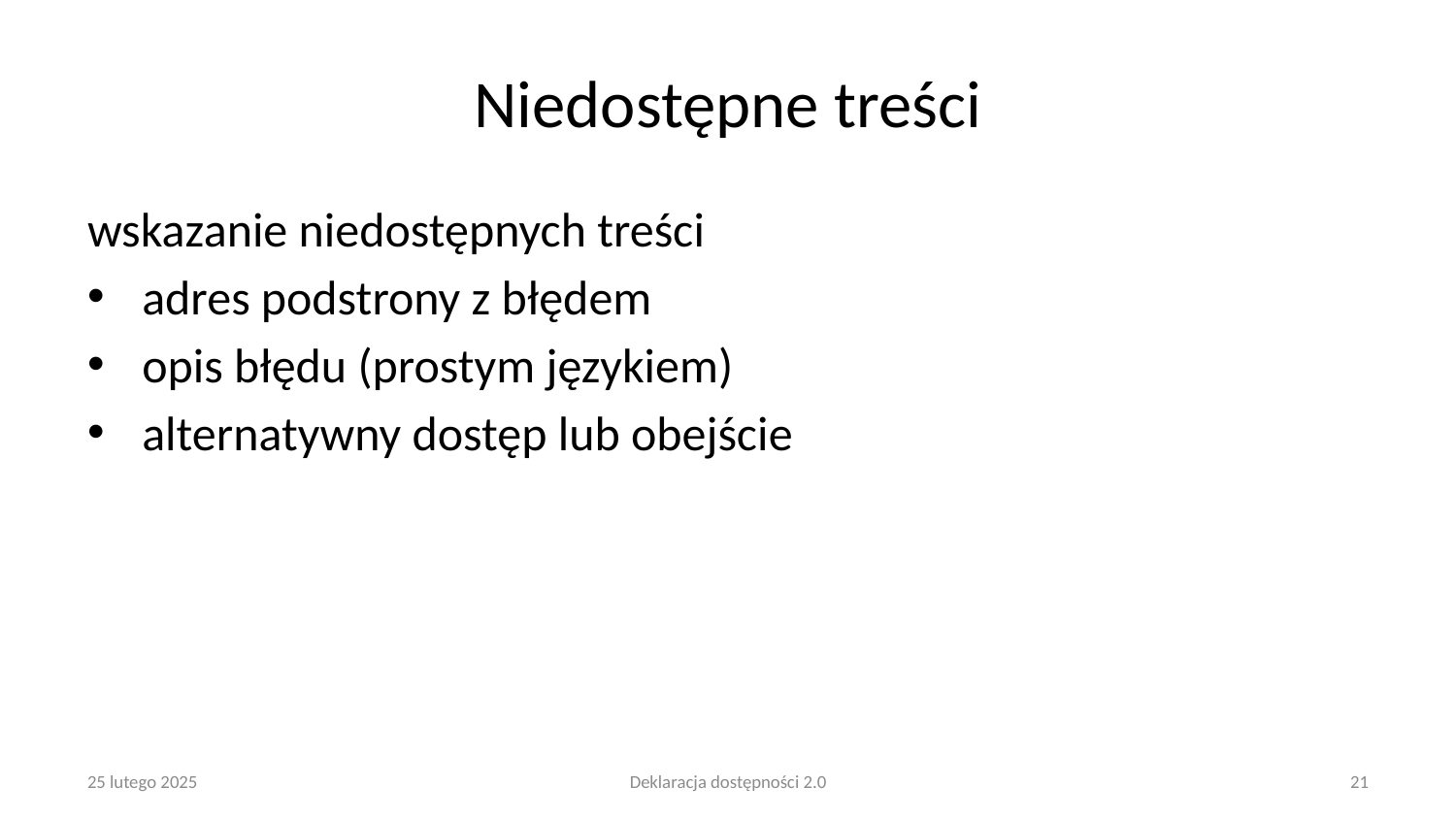

# Niedostępne treści
wskazanie niedostępnych treści
adres podstrony z błędem
opis błędu (prostym językiem)
alternatywny dostęp lub obejście
25 lutego 2025
Deklaracja dostępności 2.0
21